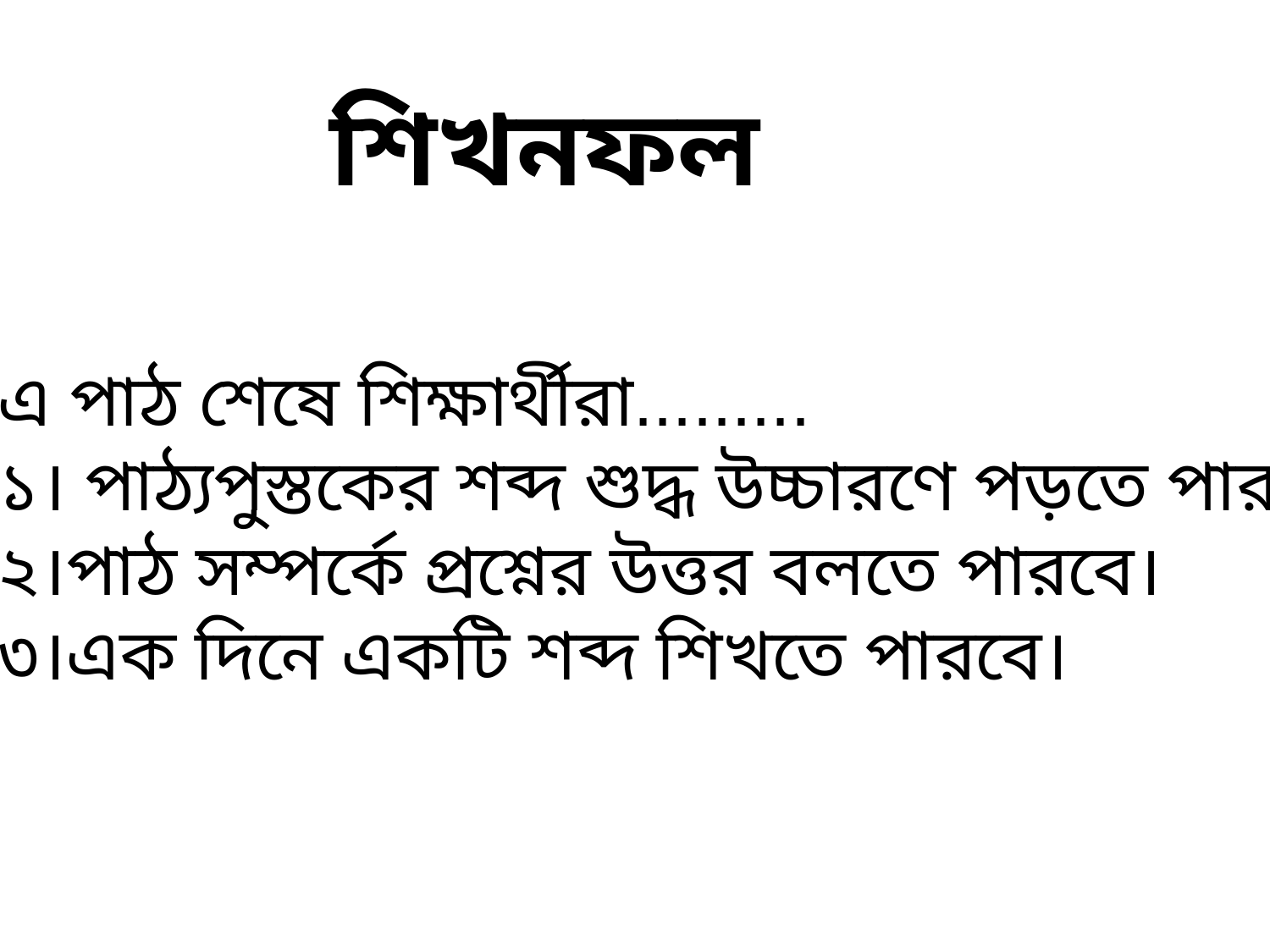

শিখনফল
এ পাঠ শেষে শিক্ষার্থীরা.........
১। পাঠ্যপুস্তকের শব্দ শুদ্ধ উচ্চারণে পড়তে পারবে
২।পাঠ সম্পর্কে প্রশ্নের উত্তর বলতে পারবে।
৩।এক দিনে একটি শব্দ শিখতে পারবে।